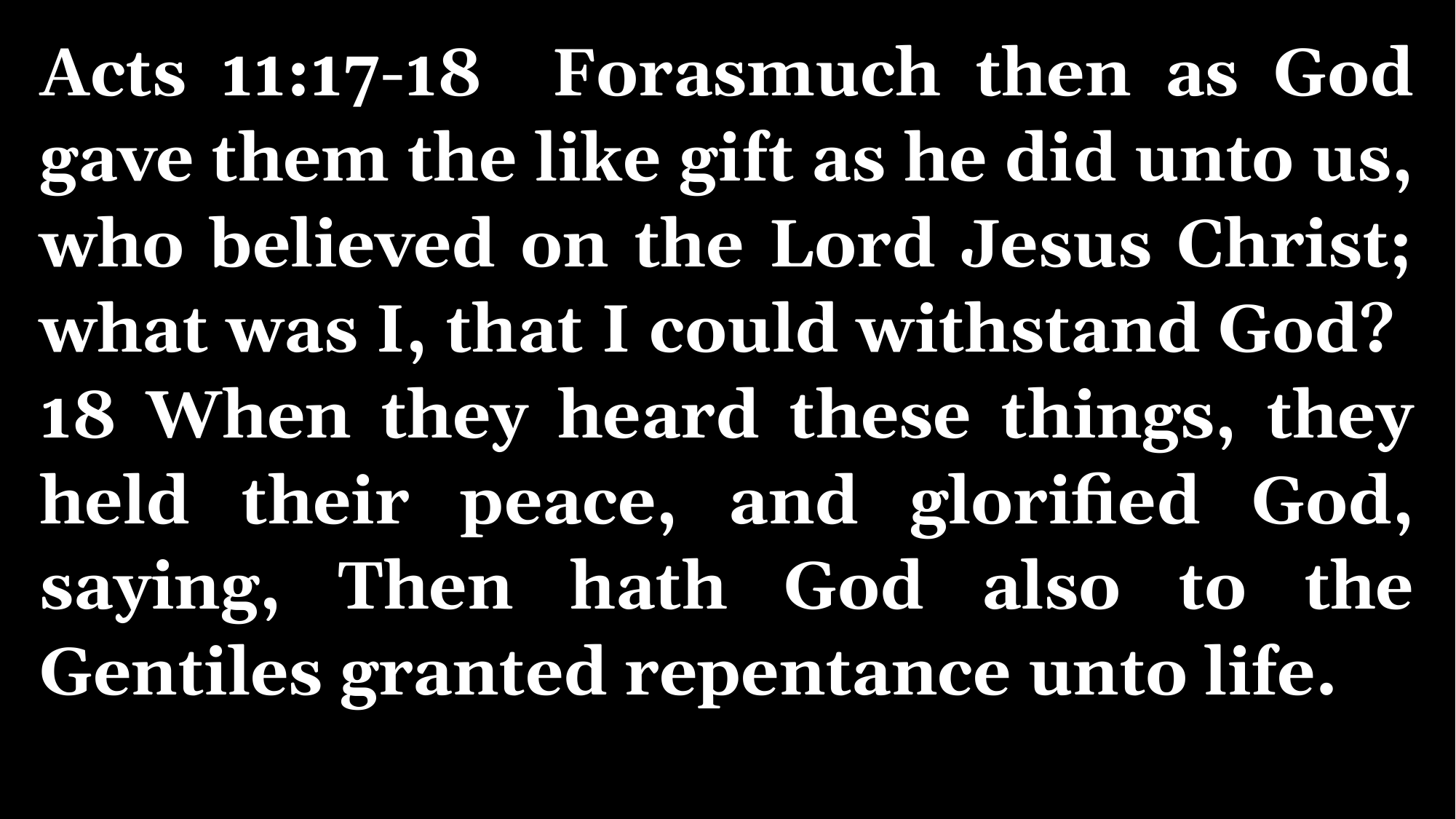

Acts 11:17-18  Forasmuch then as God gave them the like gift as he did unto us, who believed on the Lord Jesus Christ; what was I, that I could withstand God?  18 When they heard these things, they held their peace, and glorified God, saying, Then hath God also to the Gentiles granted repentance unto life.